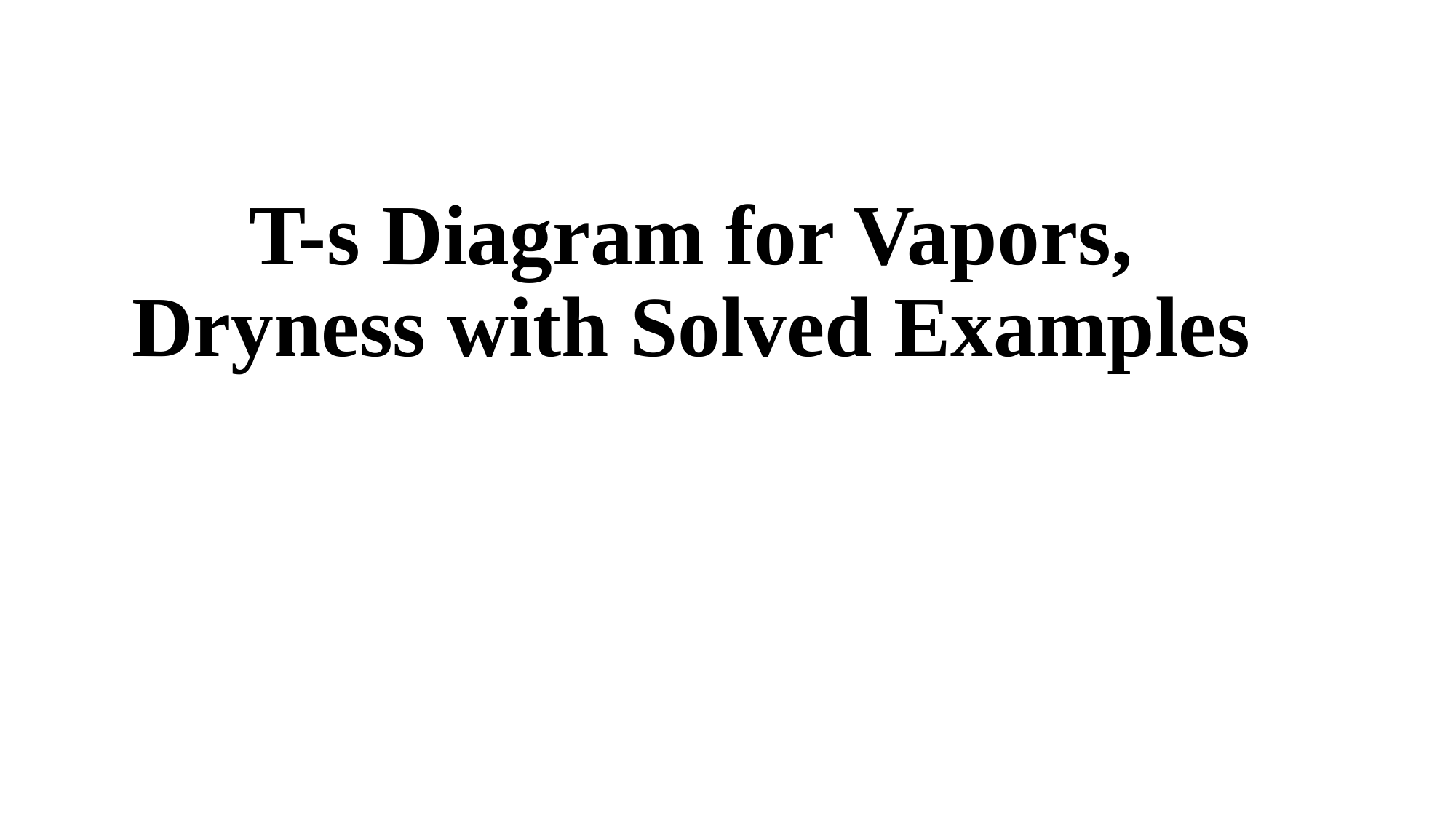

# T-s Diagram for Vapors, Dryness with Solved Examples